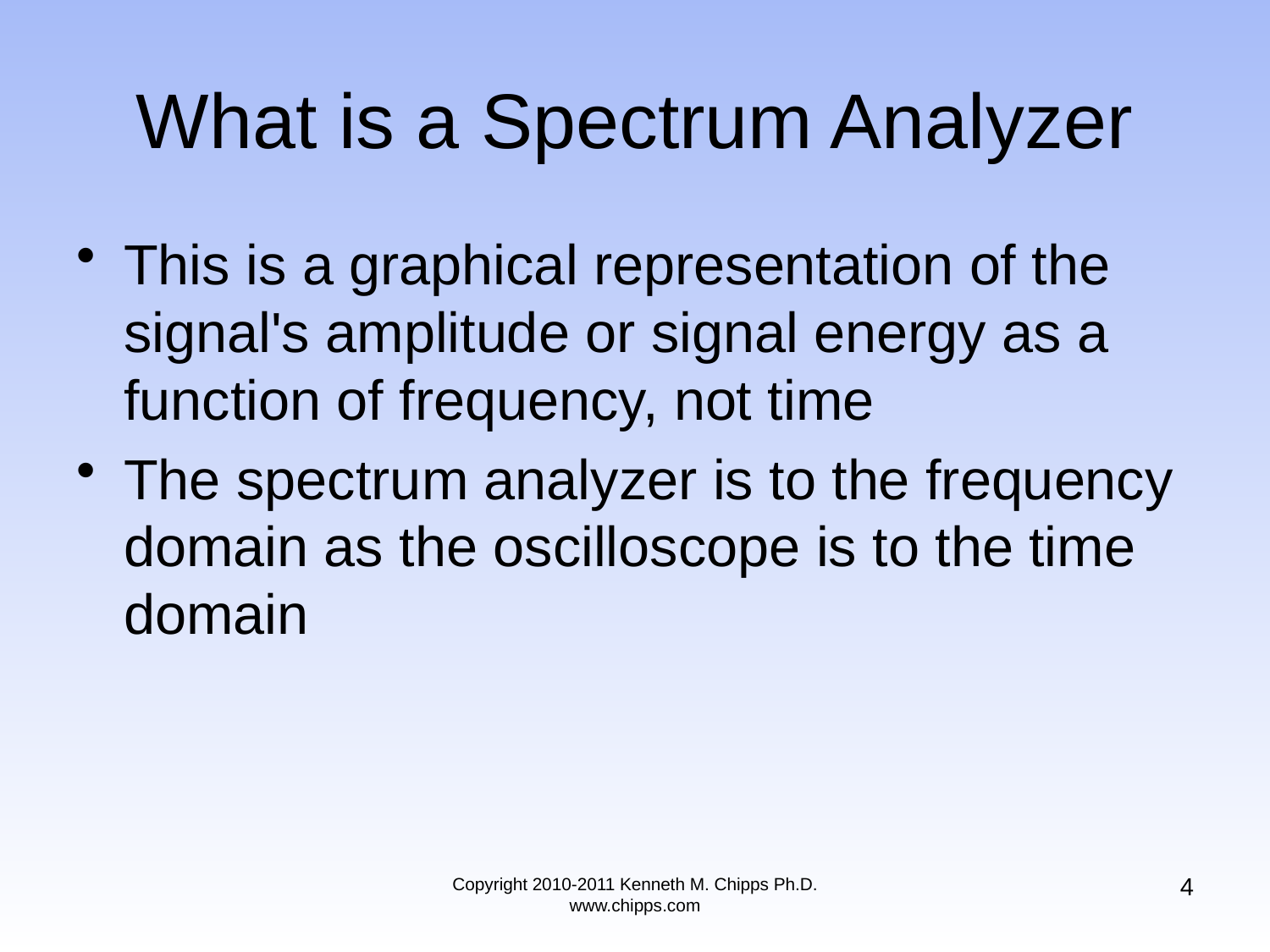

# What is a Spectrum Analyzer
This is a graphical representation of the signal's amplitude or signal energy as a function of frequency, not time
The spectrum analyzer is to the frequency domain as the oscilloscope is to the time domain
4
Copyright 2010-2011 Kenneth M. Chipps Ph.D. www.chipps.com